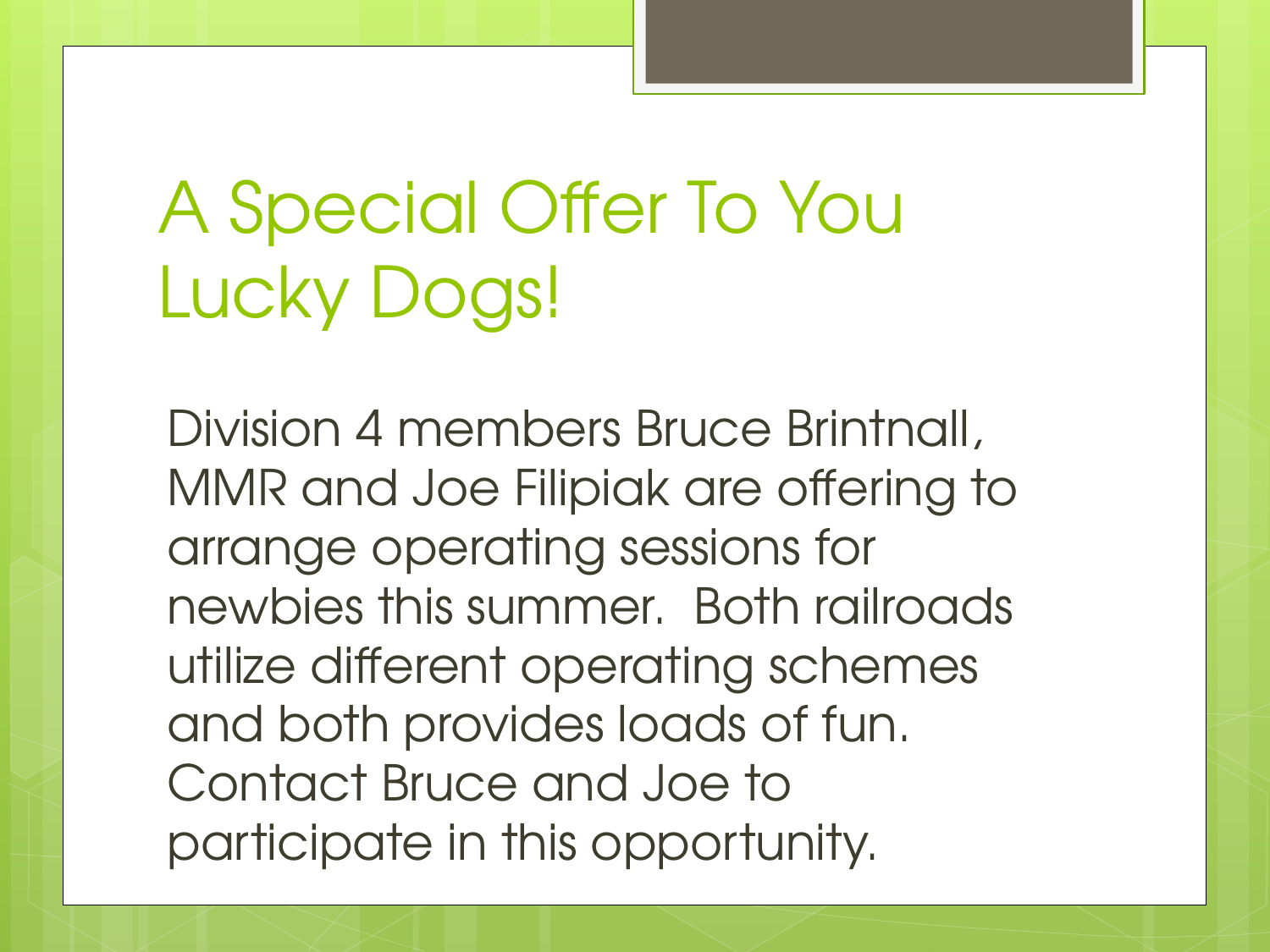

# A Special Offer To You Lucky Dogs!
Division 4 members Bruce Brintnall, MMR and Joe Filipiak are offering to arrange operating sessions for newbies this summer.  Both railroads utilize different operating schemes and both provides loads of fun.  Contact Bruce and Joe to participate in this opportunity.